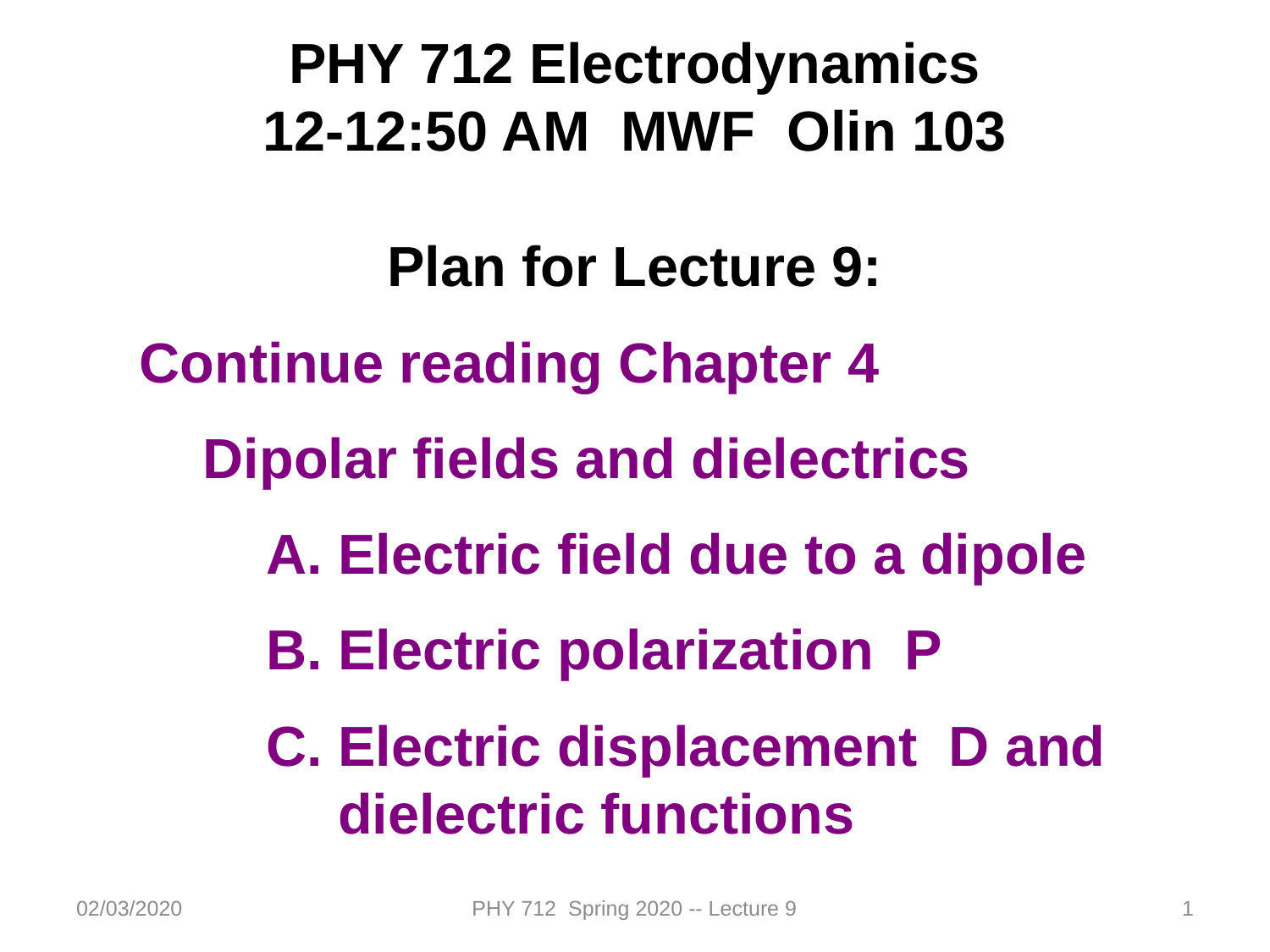

PHY 712 Electrodynamics
12-12:50 AM  MWF  Olin 103

Plan for Lecture 9:
Continue reading Chapter 4
Dipolar fields and dielectrics
Electric field due to a dipole
Electric polarization  P
Electric displacement  D and dielectric functions
02/03/2020
PHY 712  Spring 2020 -- Lecture 9
1